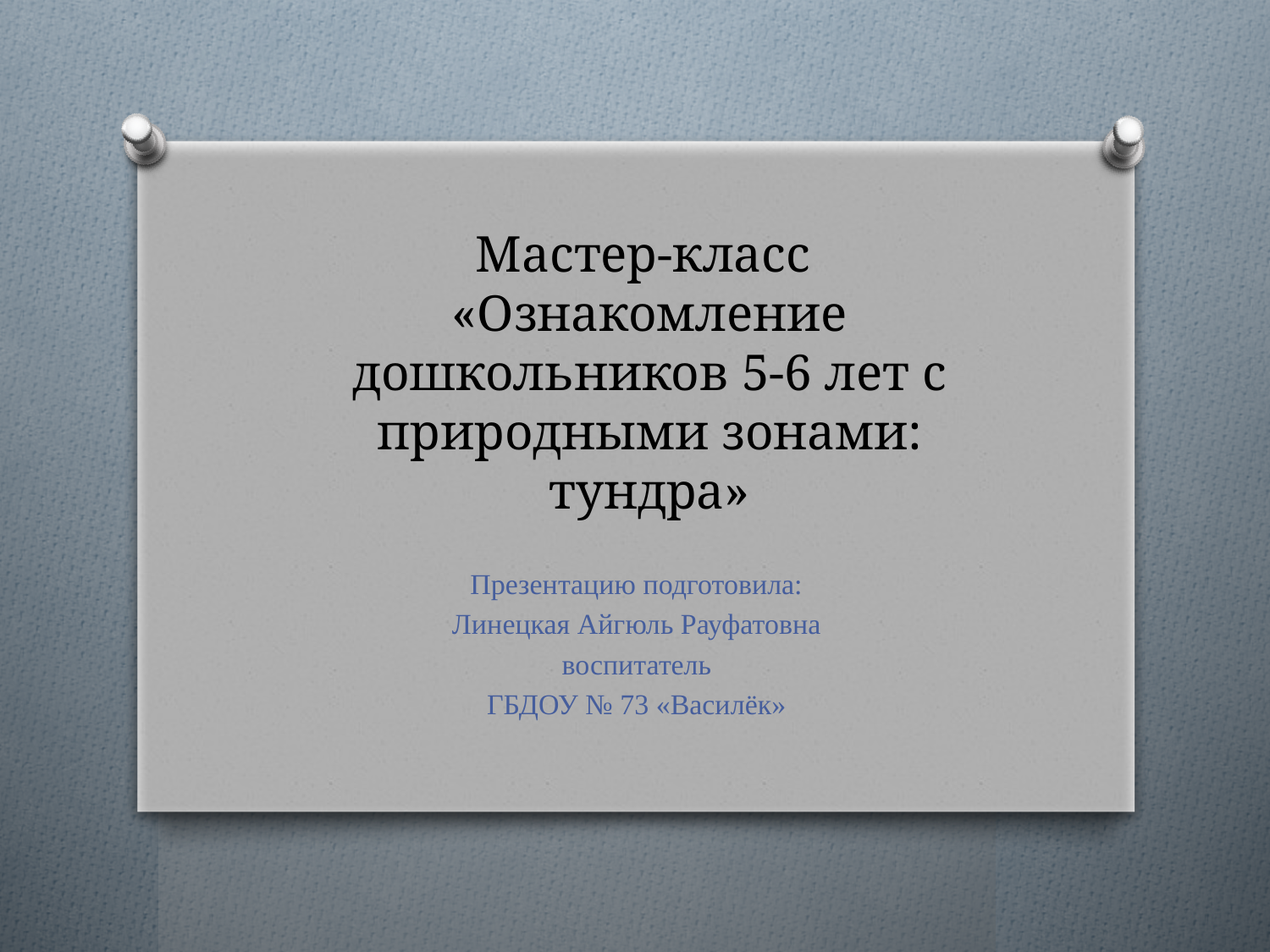

#
Мастер-класс
«Ознакомление дошкольников 5-6 лет с природными зонами: тундра»

Презентацию подготовила:
Линецкая Айгюль Рауфатовна
воспитатель
ГБДОУ № 73 «Василёк»